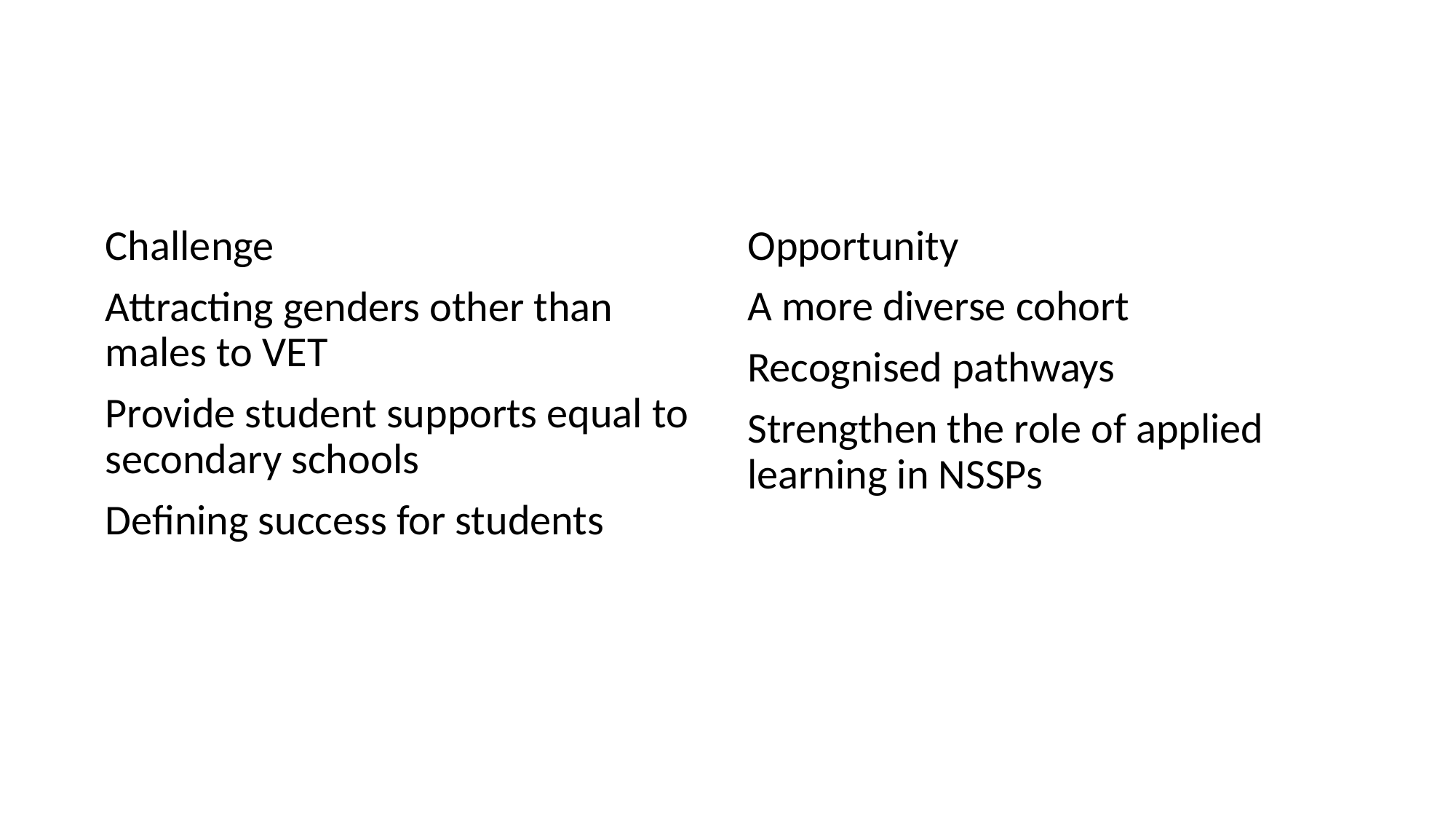

#
Challenge
Attracting genders other than males to VET
Provide student supports equal to secondary schools
Defining success for students
Opportunity
A more diverse cohort
Recognised pathways
Strengthen the role of applied learning in NSSPs